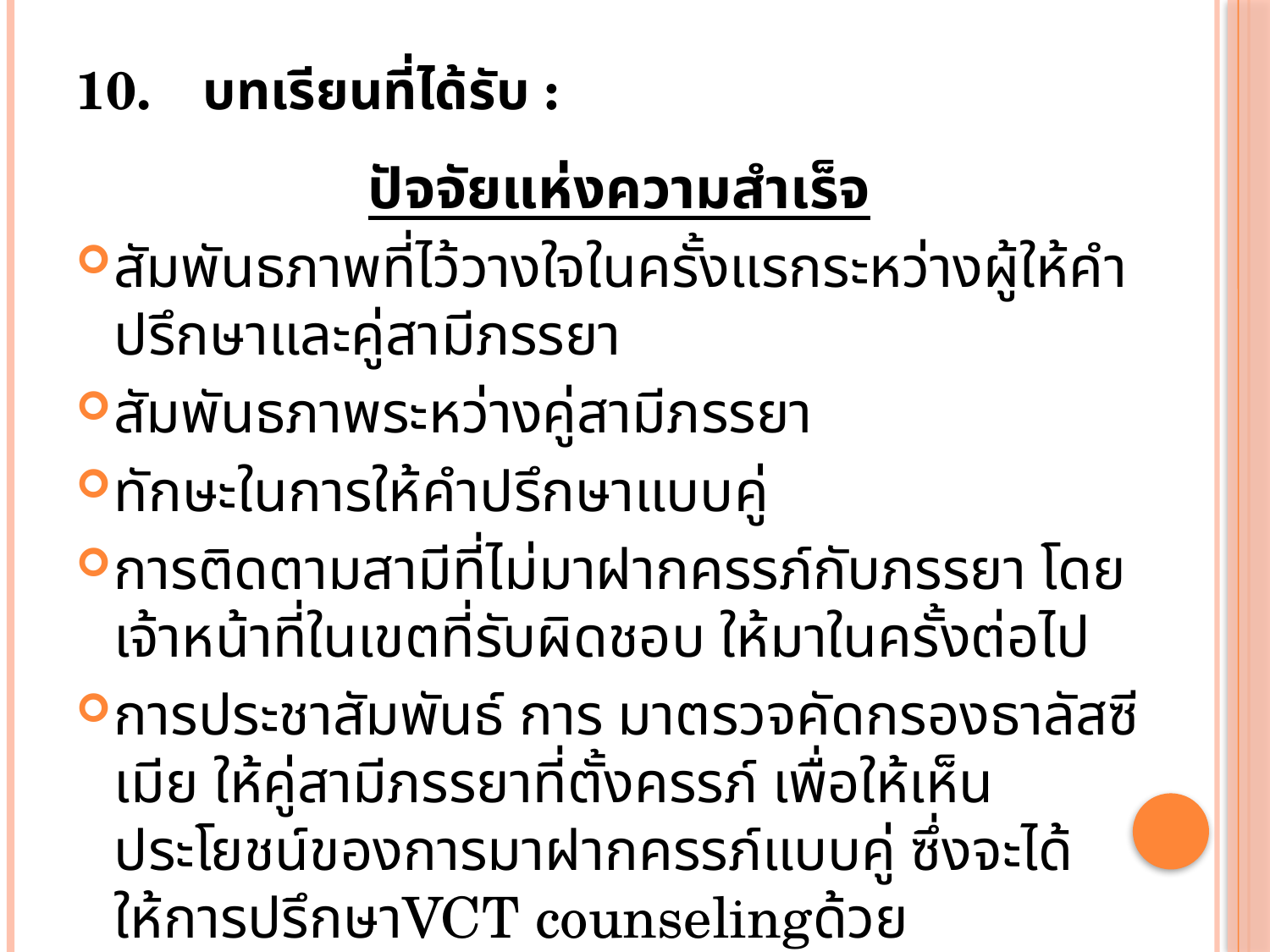

# 10.	บทเรียนที่ได้รับ :
ปัจจัยแห่งความสำเร็จ
สัมพันธภาพที่ไว้วางใจในครั้งแรกระหว่างผู้ให้คำปรึกษาและคู่สามีภรรยา
สัมพันธภาพระหว่างคู่สามีภรรยา
ทักษะในการให้คำปรึกษาแบบคู่
การติดตามสามีที่ไม่มาฝากครรภ์กับภรรยา โดยเจ้าหน้าที่ในเขตที่รับผิดชอบ ให้มาในครั้งต่อไป
การประชาสัมพันธ์ การ มาตรวจคัดกรองธาลัสซีเมีย ให้คู่สามีภรรยาที่ตั้งครรภ์ เพื่อให้เห็นประโยชน์ของการมาฝากครรภ์แบบคู่ ซึ่งจะได้ให้การปรึกษาVCT counselingด้วย